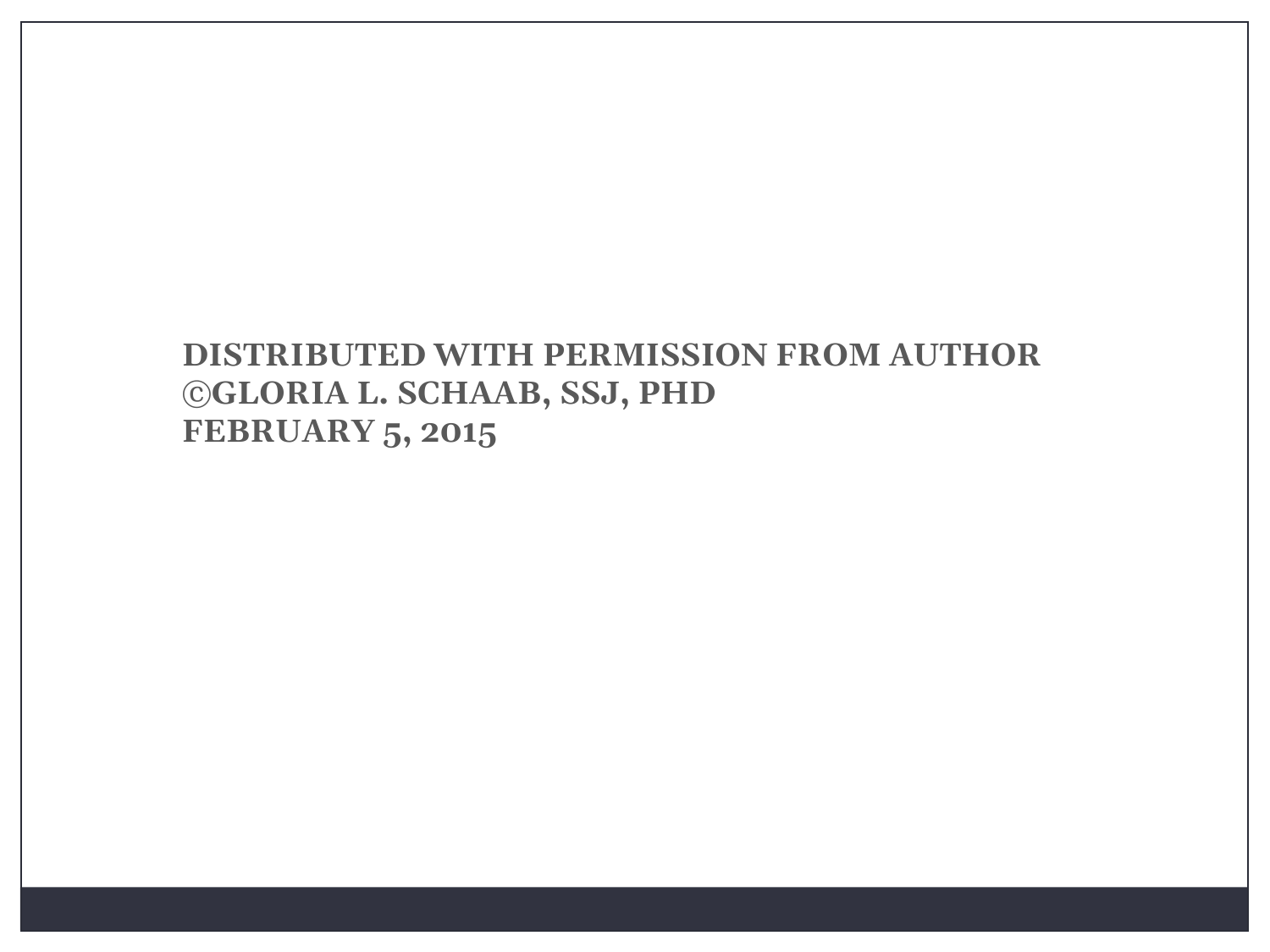

distributed with permission from author
©gloria l. schaab, ssj, phd
February 5, 2015